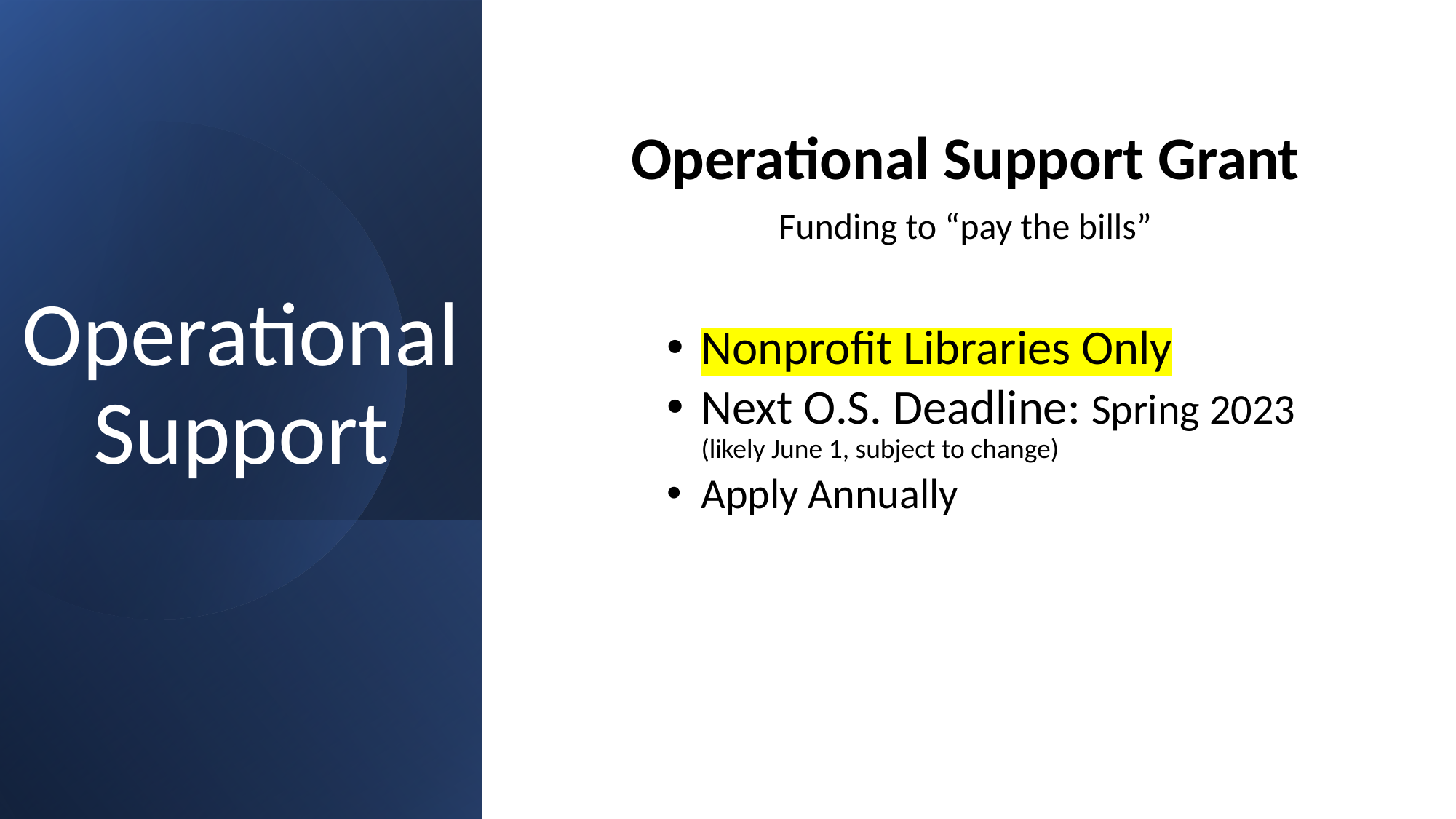

# Operational Support
Operational Support Grant
Funding to “pay the bills”

Nonprofit Libraries Only
Next O.S. Deadline: Spring 2023 (likely June 1, subject to change)
Apply Annually